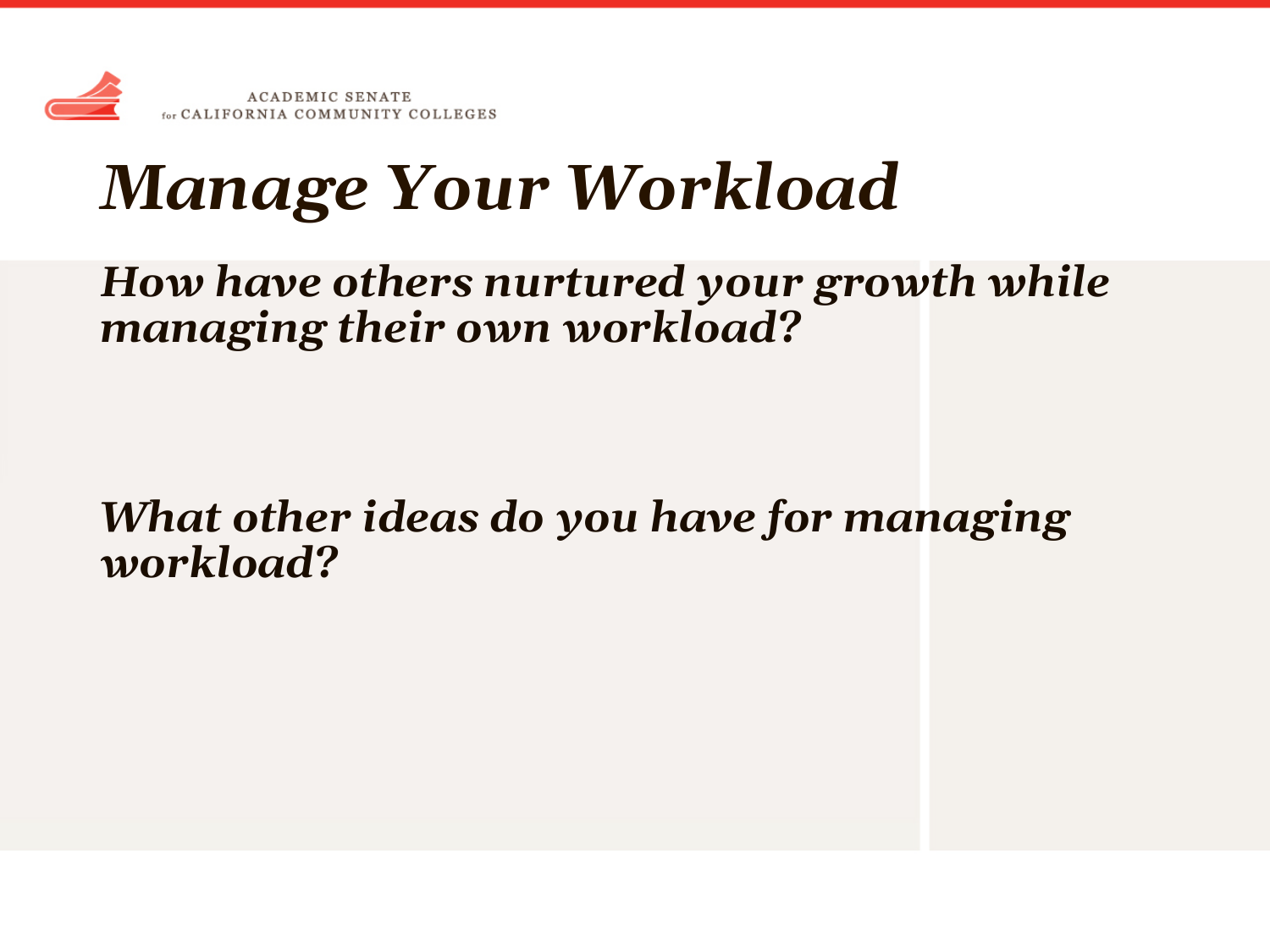

# Manage Your Workload
How have others nurtured your growth while managing their own workload?

What other ideas do you have for managing workload?